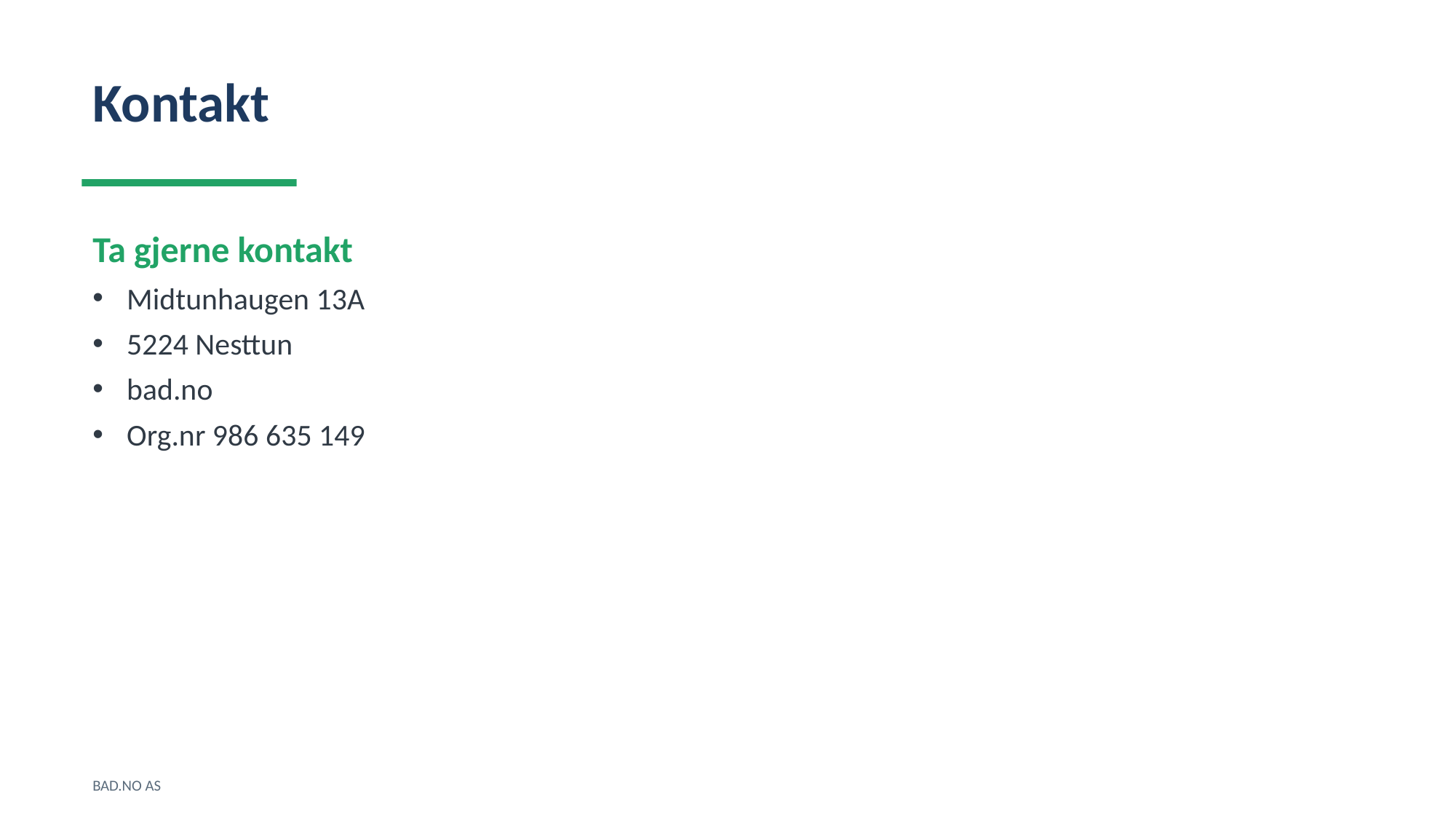

Kontakt

Ta gjerne kontakt
Midtunhaugen 13A
5224 Nesttun
bad.no
Org.nr 986 635 149
BAD.NO AS